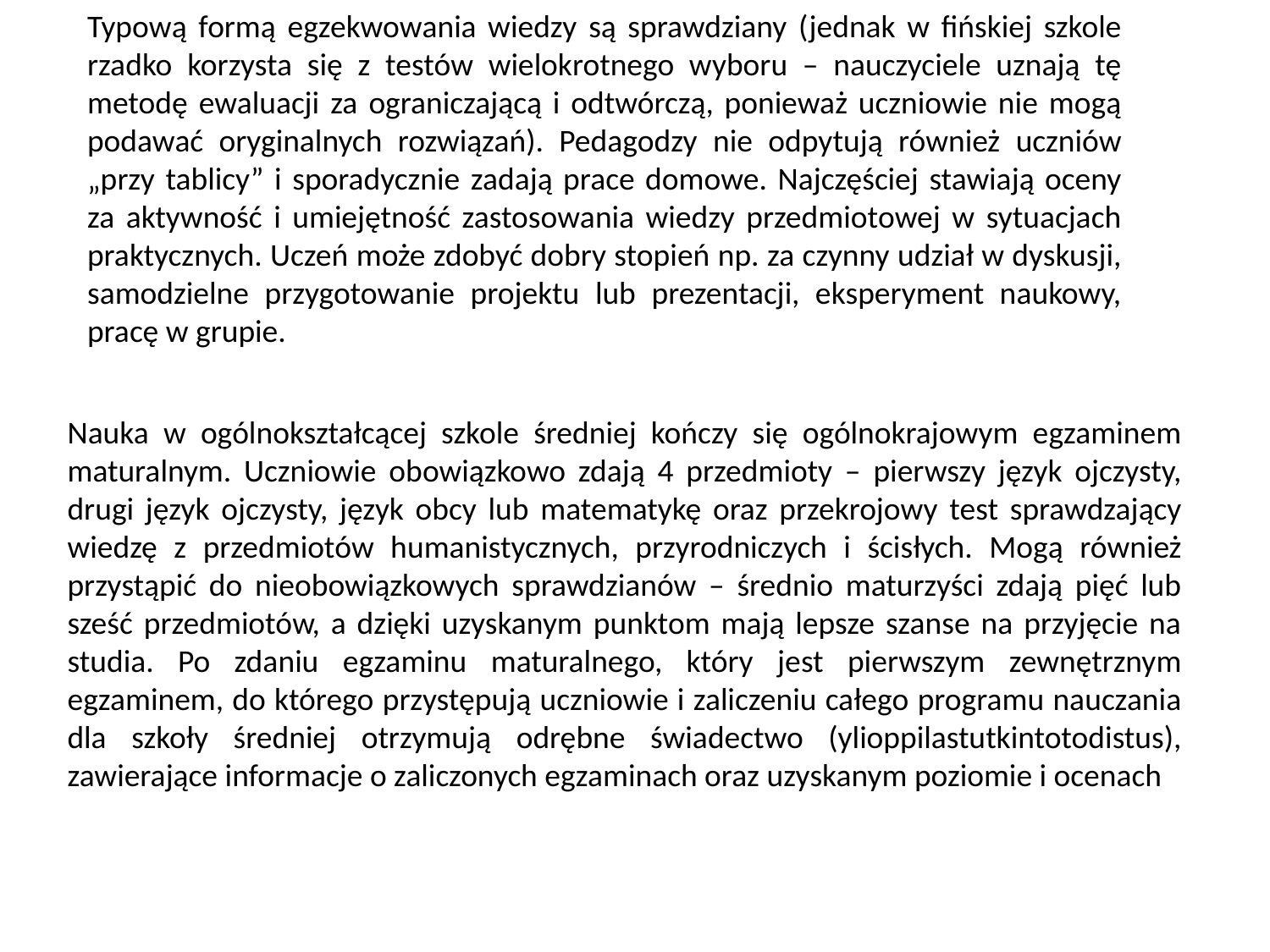

Typową formą egzekwowania wiedzy są sprawdziany (jednak w fińskiej szkole rzadko korzysta się z testów wielokrotnego wyboru – nauczyciele uznają tę metodę ewaluacji za ograniczającą i odtwórczą, ponieważ uczniowie nie mogą podawać oryginalnych rozwiązań). Pedagodzy nie odpytują również uczniów „przy tablicy” i sporadycznie zadają prace domowe. Najczęściej stawiają oceny za aktywność i umiejętność zastosowania wiedzy przedmiotowej w sytuacjach praktycznych. Uczeń może zdobyć dobry stopień np. za czynny udział w dyskusji, samodzielne przygotowanie projektu lub prezentacji, eksperyment naukowy, pracę w grupie.
Nauka w ogólnokształcącej szkole średniej kończy się ogólnokrajowym egzaminem maturalnym. Uczniowie obowiązkowo zdają 4 przedmioty – pierwszy język ojczysty, drugi język ojczysty, język obcy lub matematykę oraz przekrojowy test sprawdzający wiedzę z przedmiotów humanistycznych, przyrodniczych i ścisłych. Mogą również przystąpić do nieobowiązkowych sprawdzianów – średnio maturzyści zdają pięć lub sześć przedmiotów, a dzięki uzyskanym punktom mają lepsze szanse na przyjęcie na studia. Po zdaniu egzaminu maturalnego, który jest pierwszym zewnętrznym egzaminem, do którego przystępują uczniowie i zaliczeniu całego programu nauczania dla szkoły średniej otrzymują odrębne świadectwo (ylioppilastutkintotodistus), zawierające informacje o zaliczonych egzaminach oraz uzyskanym poziomie i ocenach